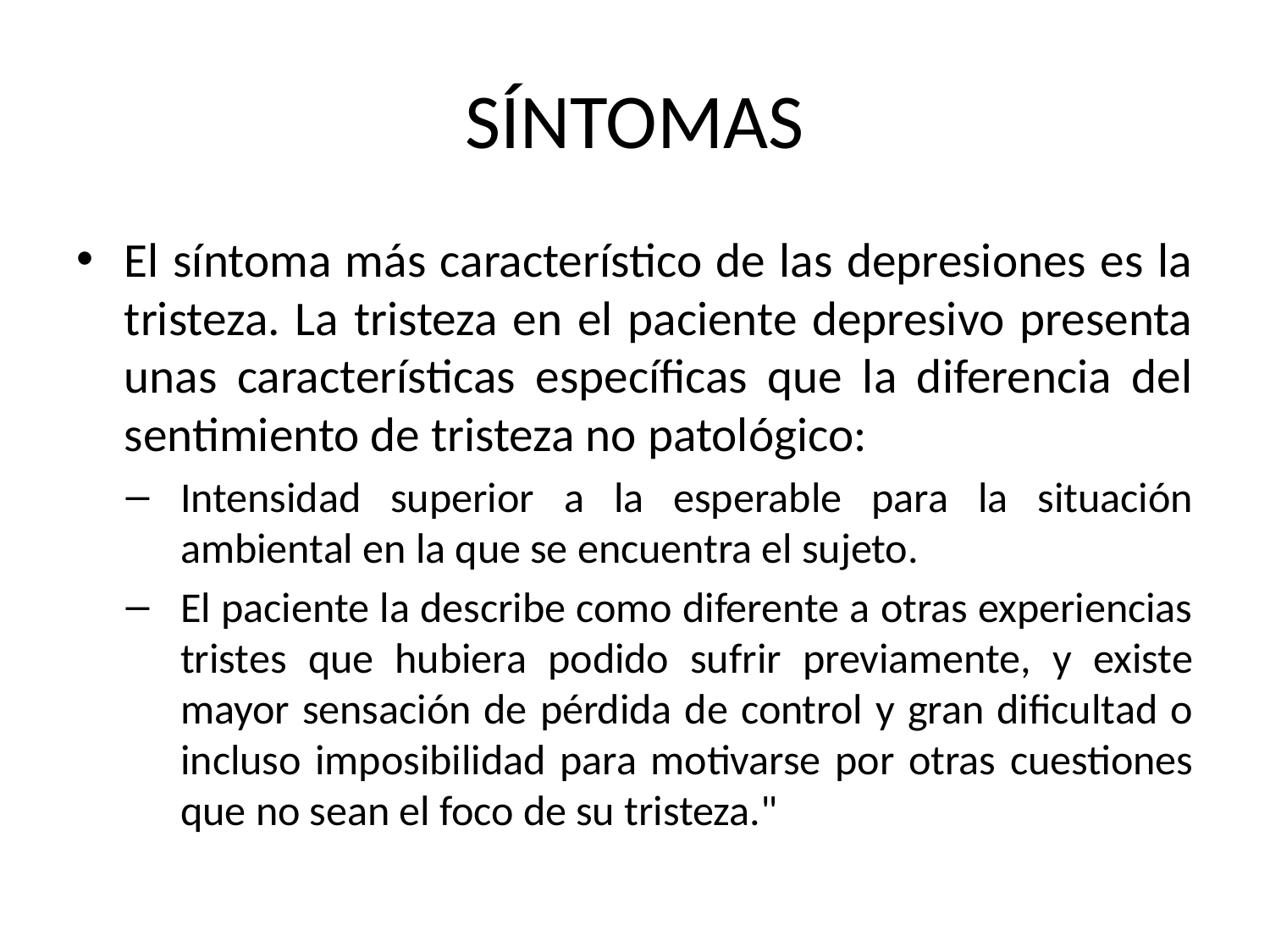

# SÍNTOMAS
El síntoma más característico de las depresiones es la tristeza. La tristeza en el paciente depresivo presenta unas características específicas que la diferencia del sentimiento de tristeza no patológico:
Intensidad superior a la esperable para la situación ambiental en la que se encuentra el sujeto.
El paciente la describe como diferente a otras experiencias tristes que hubiera podido sufrir previamente, y existe mayor sensación de pérdida de control y gran dificultad o incluso imposibilidad para motivarse por otras cuestiones que no sean el foco de su tristeza."